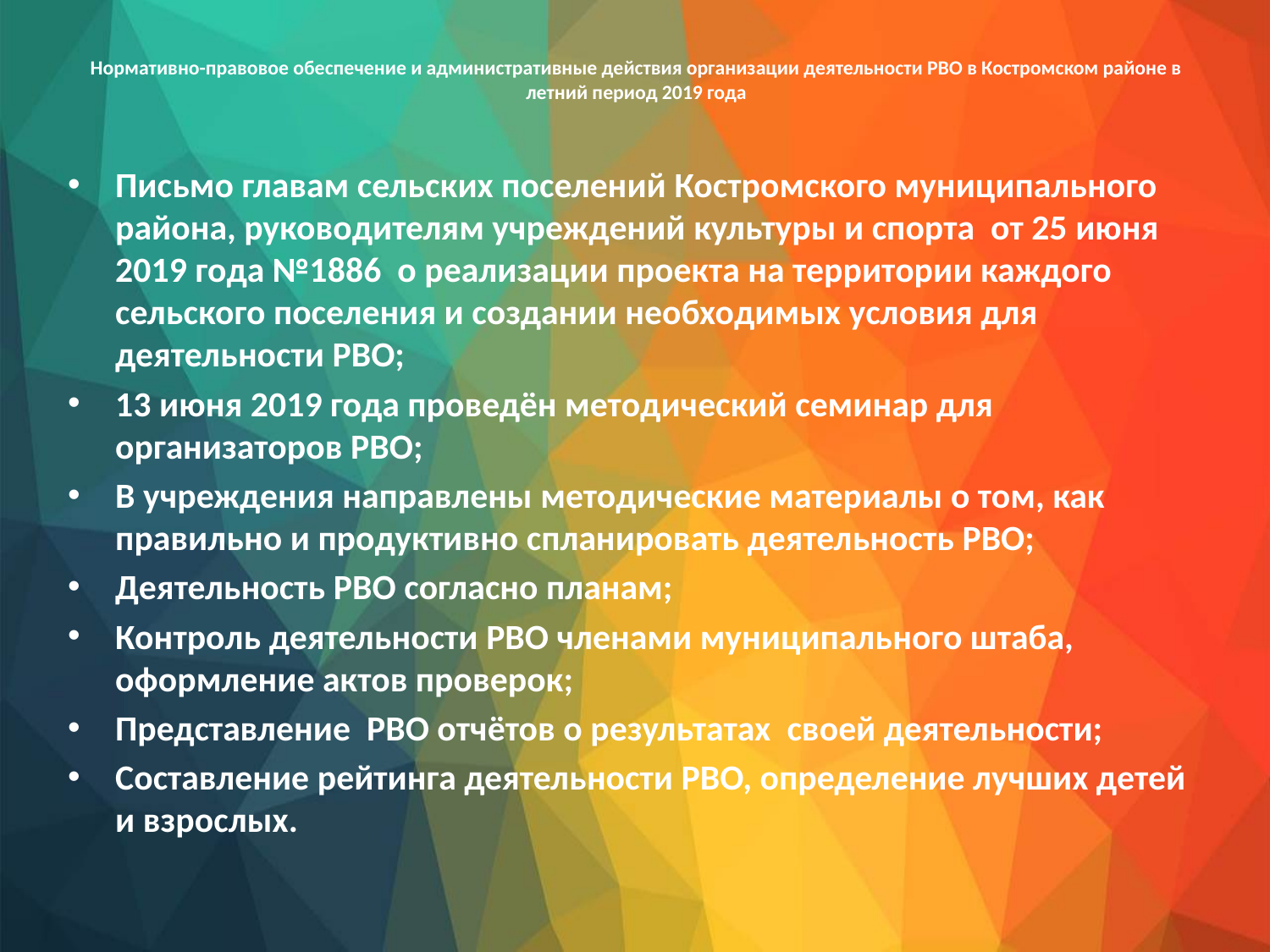

# Нормативно-правовое обеспечение и административные действия организации деятельности РВО в Костромском районе в летний период 2019 года
Письмо главам сельских поселений Костромского муниципального района, руководителям учреждений культуры и спорта  от 25 июня 2019 года №1886  о реализации проекта на территории каждого  сельского поселения и создании необходимых условия для деятельности РВО;
13 июня 2019 года проведён методический семинар для организаторов РВО;
В учреждения направлены методические материалы о том, как правильно и продуктивно спланировать деятельность РВО;
Деятельность РВО согласно планам;
Контроль деятельности РВО членами муниципального штаба, оформление актов проверок;
Представление  РВО отчётов о результатах  своей деятельности;
Составление рейтинга деятельности РВО, определение лучших детей и взрослых.